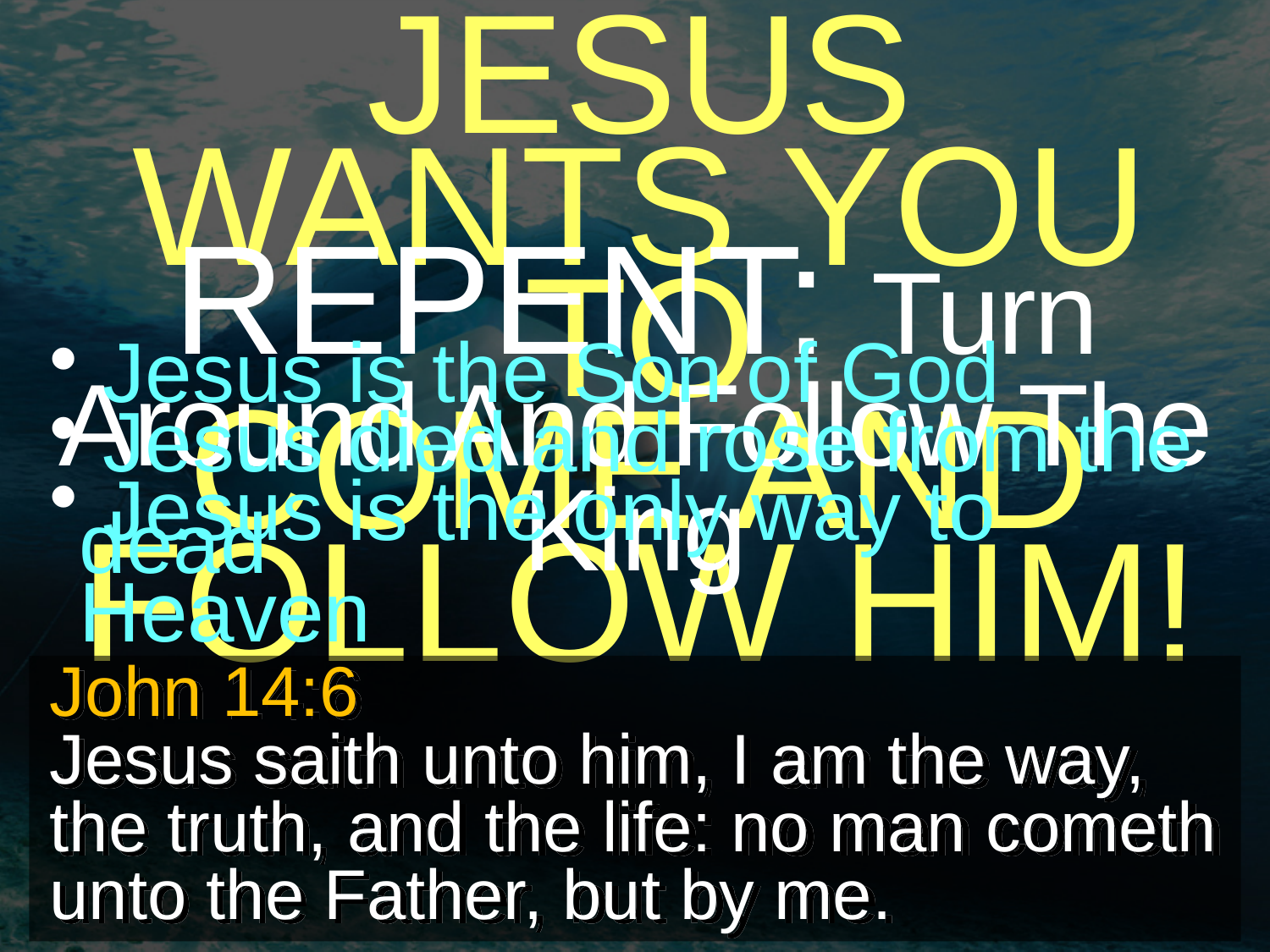

JESUS WANTS YOU TO
COME AND FOLLOW HIM!
REPENT: Turn Around And Follow The King
 Jesus is the Son of God
 Jesus died and rose from the dead
 Jesus is the only way to Heaven

John 14:6
Jesus saith unto him, I am the way, the truth, and the life: no man cometh unto the Father, but by me.